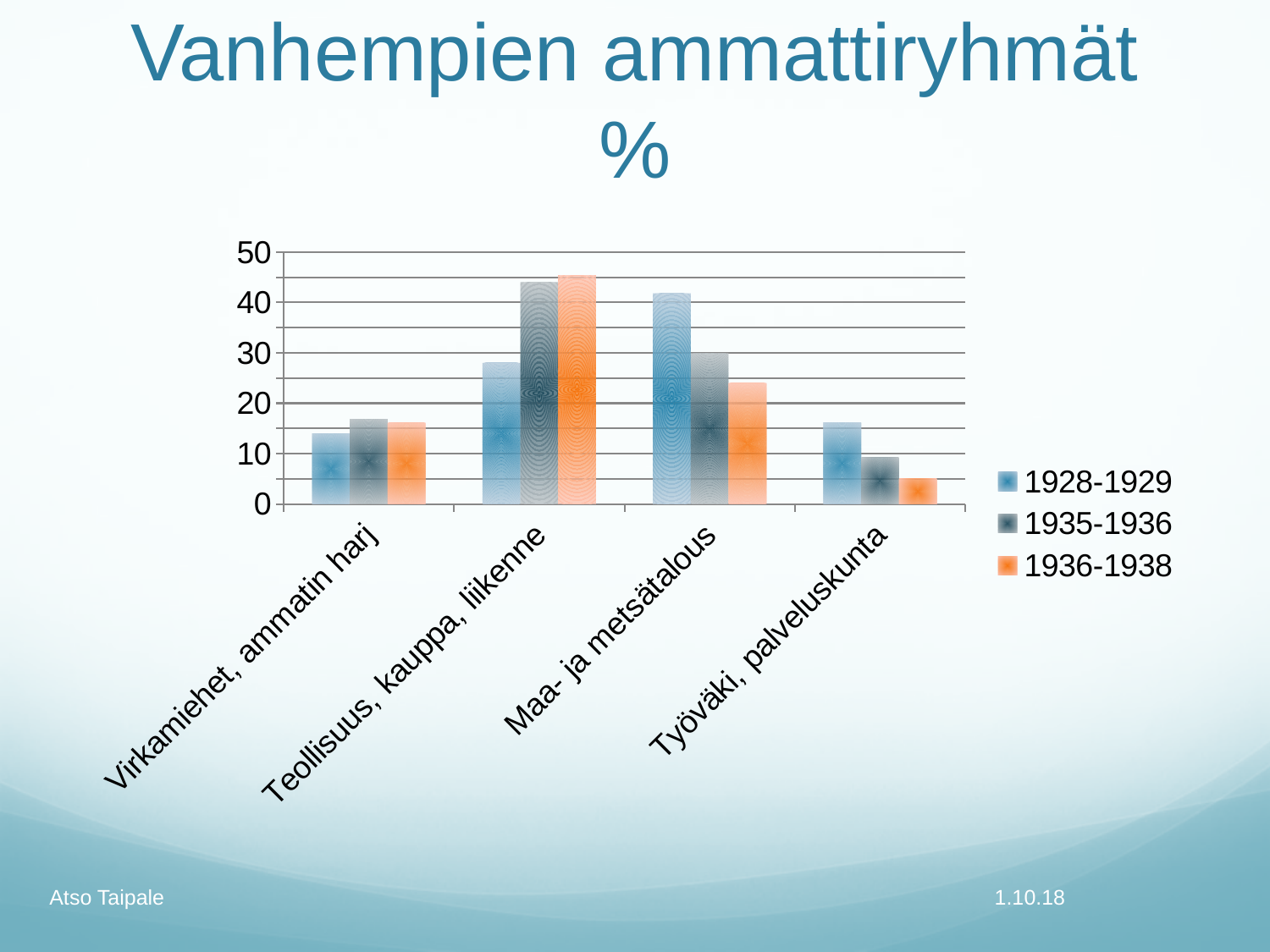

# Vanhempien ammattiryhmät %

### Chart

| Category | 1928-1929 | 1935-1936 | 1936-1938 |
|---|---|---|---|
| Virkamiehet, ammatin harj | 14.0 | 16.9 | 16.1 |
| Teollisuus, kauppa, liikenne | 28.0 | 44.0 | 45.4 |
| Maa- ja metsätalous | 41.8 | 29.9 | 24.0 |
| Työväki, palveluskunta | 16.2 | 9.2 | 5.0 |
Atso Taipale
1.10.18